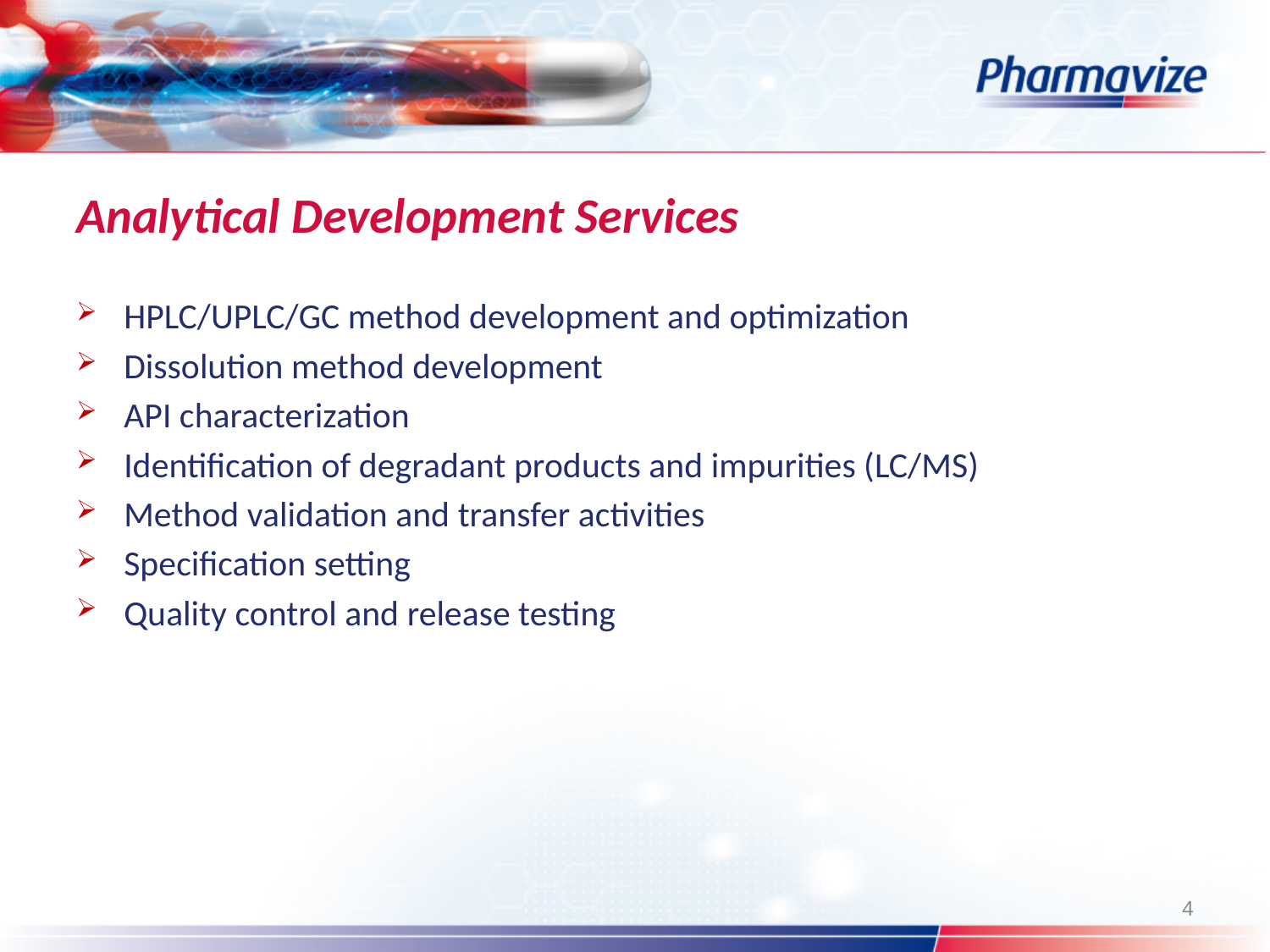

# Analytical Development Services
HPLC/UPLC/GC method development and optimization
Dissolution method development
API characterization
Identification of degradant products and impurities (LC/MS)
Method validation and transfer activities
Specification setting
Quality control and release testing
4